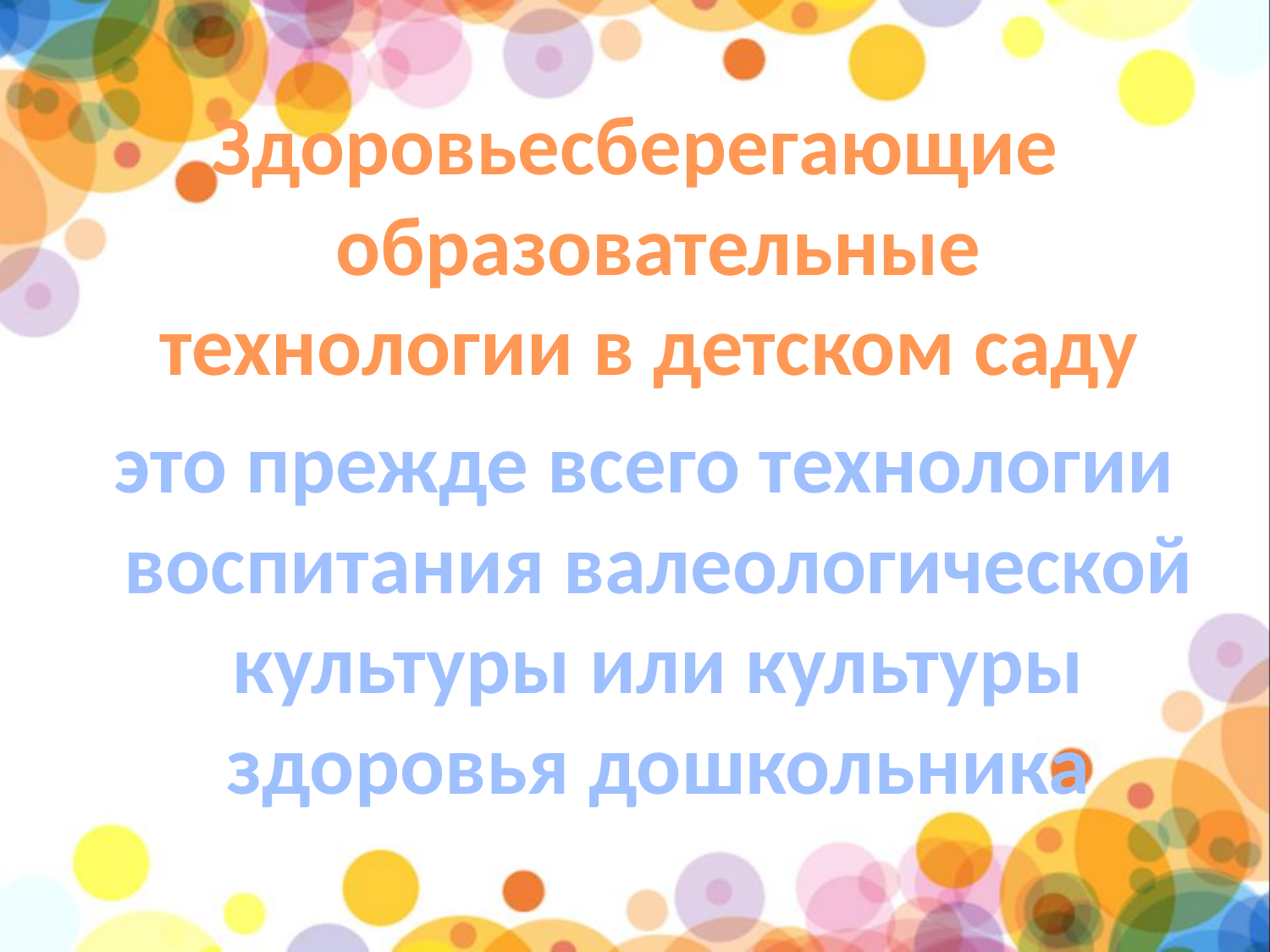

Здоровьесберегающие образовательные технологии в детском саду
 это прежде всего технологии воспитания валеологической культуры или культуры здоровья дошкольника